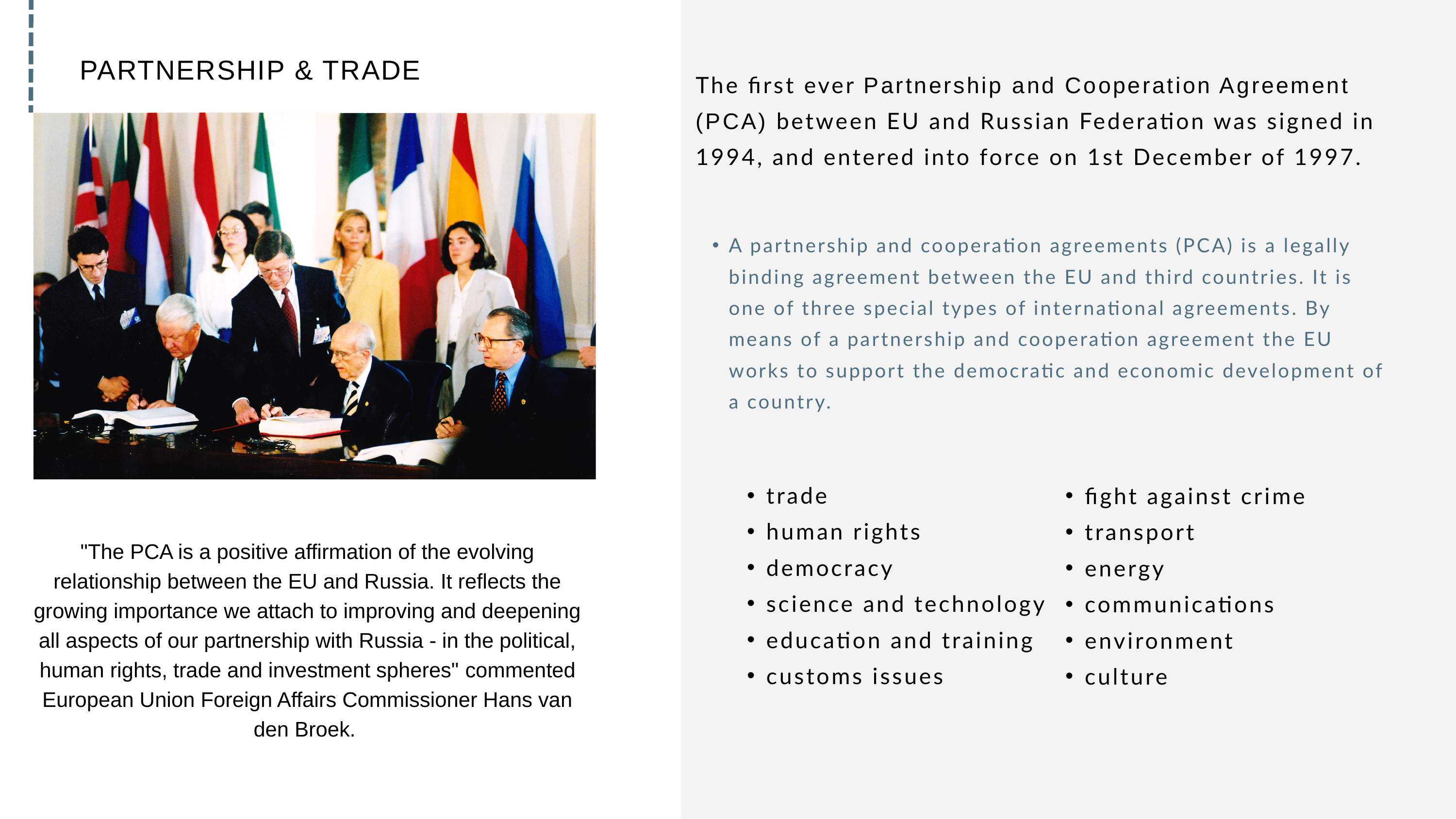

PARTNERSHIP & TRADE
The first ever Partnership and Cooperation Agreement (PCA) between EU and Russian Federation was signed in 1994, and entered into force on 1st December of 1997.

A partnership and cooperation agreements (PCA) is a legally binding agreement between the EU and third countries. It is one of three special types of international agreements. By means of a partnership and cooperation agreement the EU works to support the democratic and economic development of a country.

fight against crime
transport
energy
communications
environment
culture
trade
human rights
democracy
science and technology
education and training
customs issues
"The PCA is a positive affirmation of the evolving relationship between the EU and Russia. It reflects the growing importance we attach to improving and deepening all aspects of our partnership with Russia - in the political, human rights, trade and investment spheres" commented European Union Foreign Affairs Commissioner Hans van den Broek.